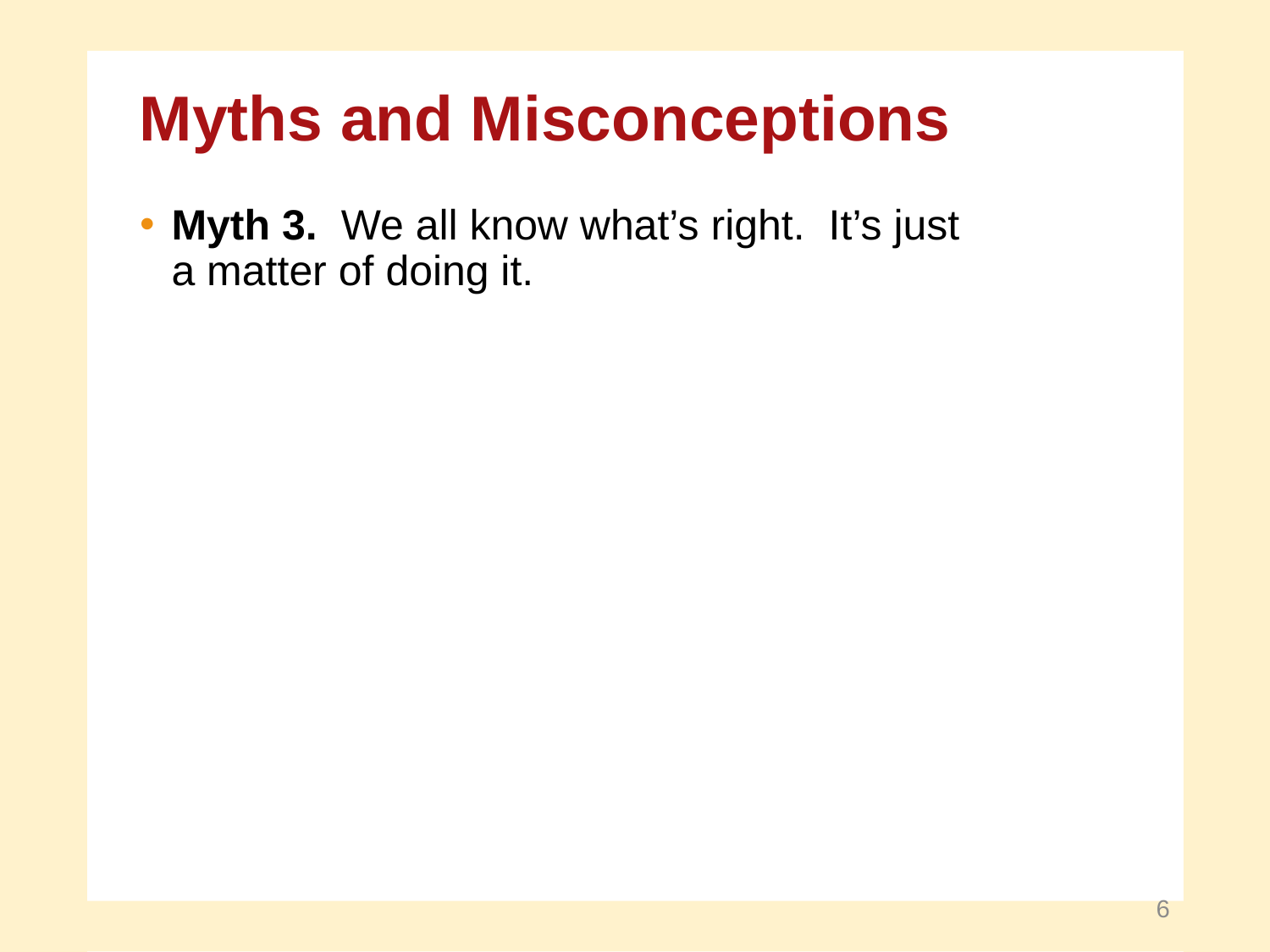

Myths and Misconceptions
Myth 3.  We all know what’s right.  It’s just
a matter of doing it.
6